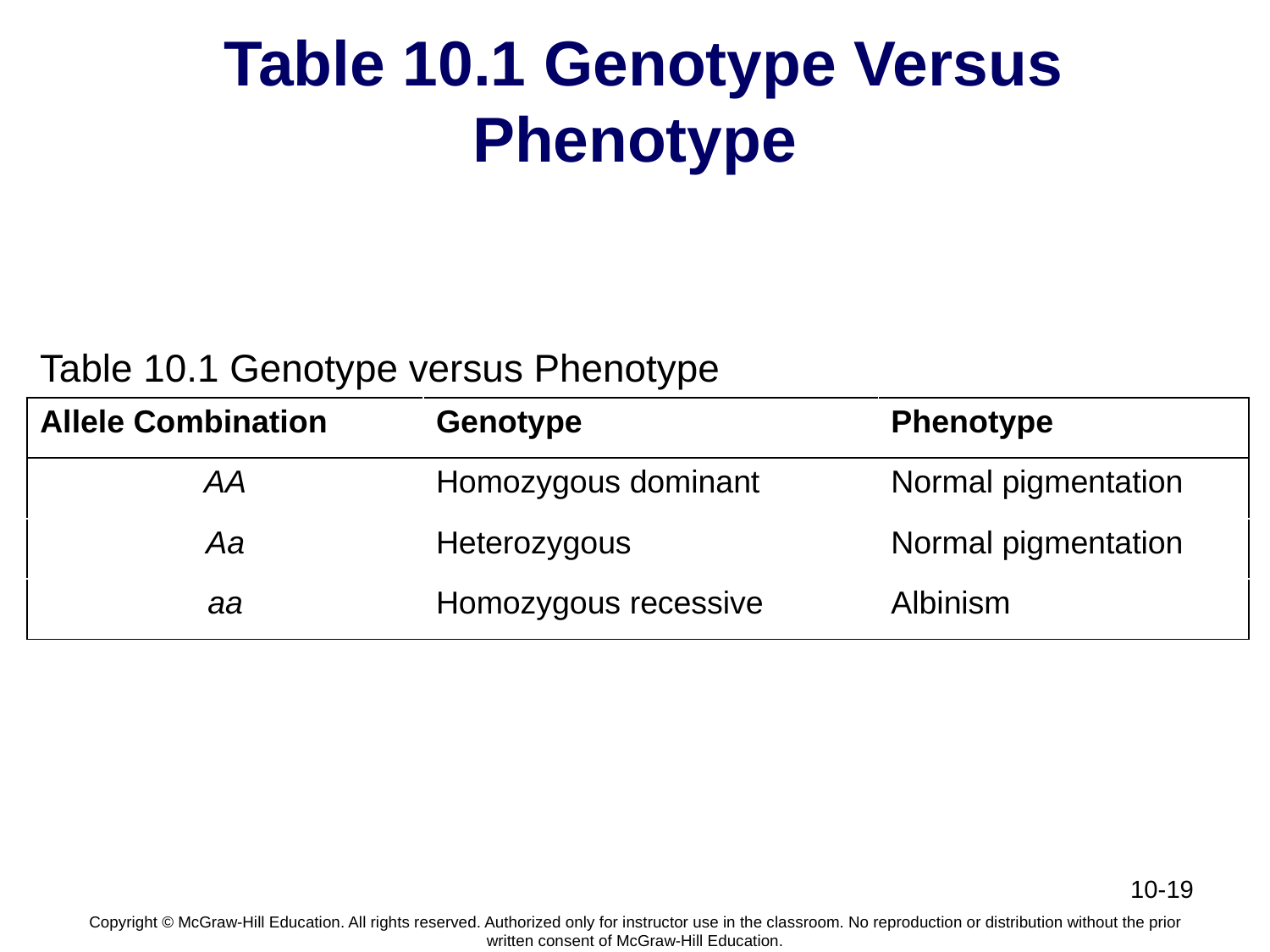

# Table 10.1 Genotype Versus Phenotype
Table 10.1 Genotype versus Phenotype
| Allele Combination | Genotype | Phenotype |
| --- | --- | --- |
| AA | Homozygous dominant | Normal pigmentation |
| Aa | Heterozygous | Normal pigmentation |
| aa | Homozygous recessive | Albinism |